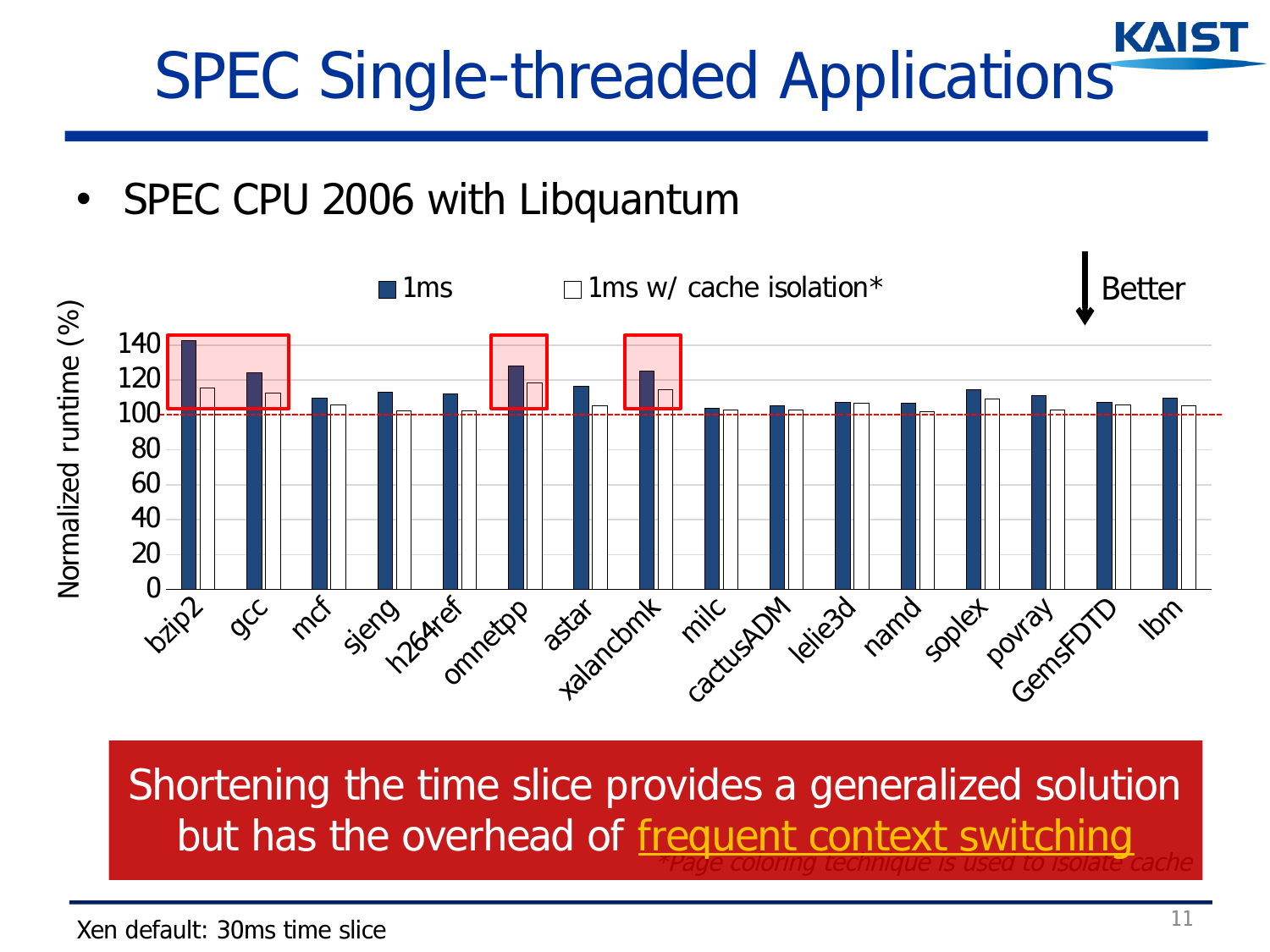

# SPEC Single-threaded Applications
SPEC CPU 2006 with Libquantum

### Chart

| Category | 1ms | 1ms w/ cache isolation* |
|---|---|---|
| bzip2 | None | 115.65 |
| gcc | None | 112.34 |
| mcf | None | 105.68 |
| sjeng | None | 102.6 |
| h264ref | None | 102.27 |
| omnetpp | None | 118.6 |
| astar | None | 105.48 |
| xalancbmk | None | 114.26 |
| milc | None | 102.72 |
| cactusADM | None | 103.05 |
| lelie3d | None | 106.62 |
| namd | None | 101.68 |
| soplex | None | 109.18 |
| povray | None | 102.64 |
| GemsFDTD | None | 105.79 |
| lbm | None | 105.22 |

### Chart

| Category | 1ms | 1ms w/ cache isolation* |
|---|---|---|
| bzip2 | 142.86 | None |
| gcc | 124.37 | None |
| mcf | 109.66 | None |
| sjeng | 112.99 | None |
| h264ref | 111.93 | None |
| omnetpp | 127.91 | None |
| astar | 116.44 | None |
| xalancbmk | 125.38 | None |
| milc | 104.08 | None |
| cactusADM | 105.34 | None |
| lelie3d | 107.35 | None |
| namd | 106.72 | None |
| soplex | 114.63 | None |
| povray | 110.92 | None |
| GemsFDTD | 107.44 | None |
| lbm | 109.57 | None |
Better

Shortening the time slice provides a generalized solution but has the overhead of frequent context switching

*Page coloring technique is used to isolate cache
11
Xen default: 30ms time slice